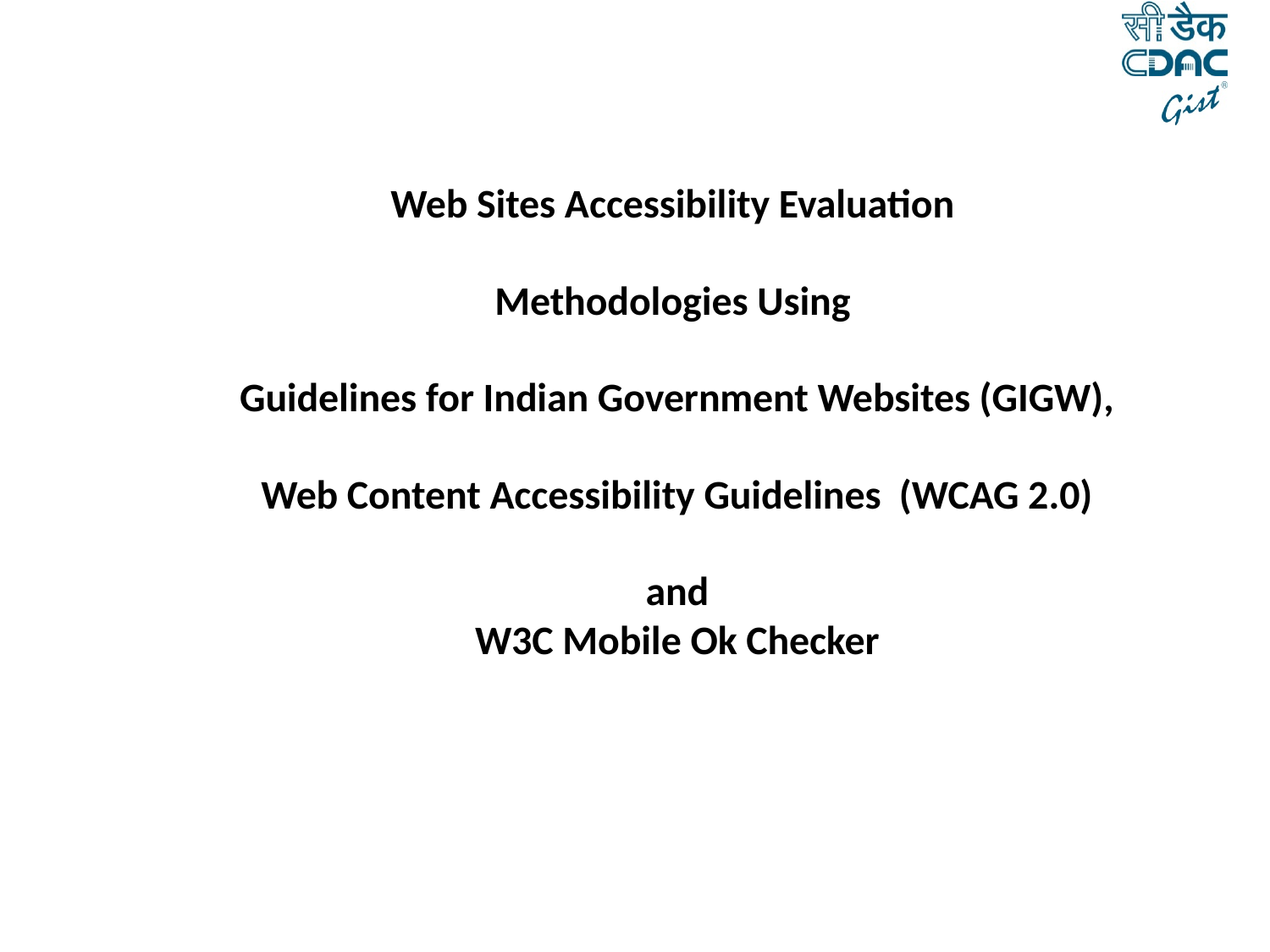

# Web Sites Accessibility Evaluation Methodologies Using Guidelines for Indian Government Websites (GIGW), Web Content Accessibility Guidelines  (WCAG 2.0) and W3C Mobile Ok Checker